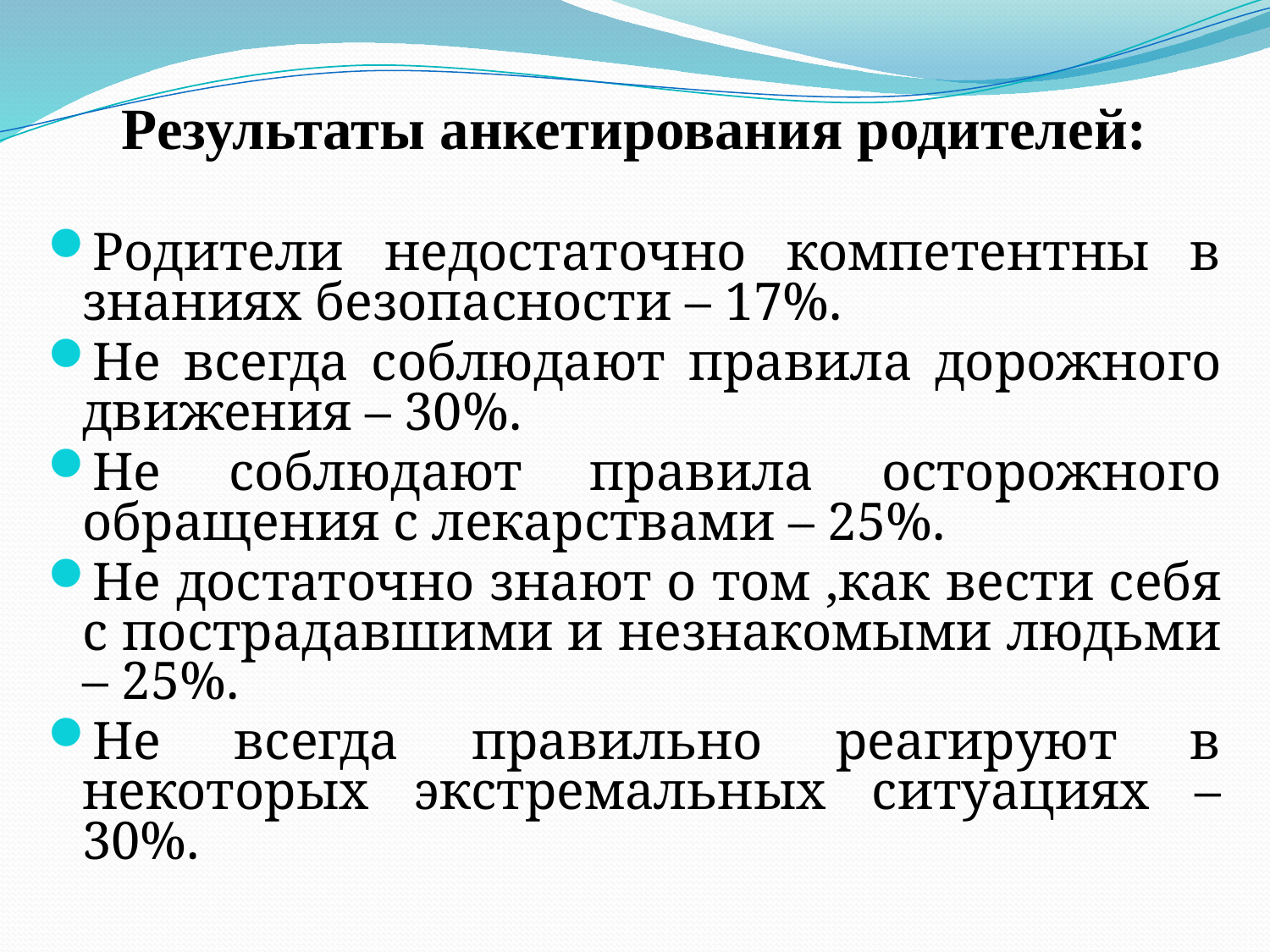

Результаты анкетирования родителей:

Родители недостаточно компетентны в знаниях безопасности – 17%.
Не всегда соблюдают правила дорожного движения – 30%.
Не соблюдают правила осторожного обращения с лекарствами – 25%.
Не достаточно знают о том ,как вести себя с пострадавшими и незнакомыми людьми – 25%.
Не всегда правильно реагируют в некоторых экстремальных ситуациях – 30%.